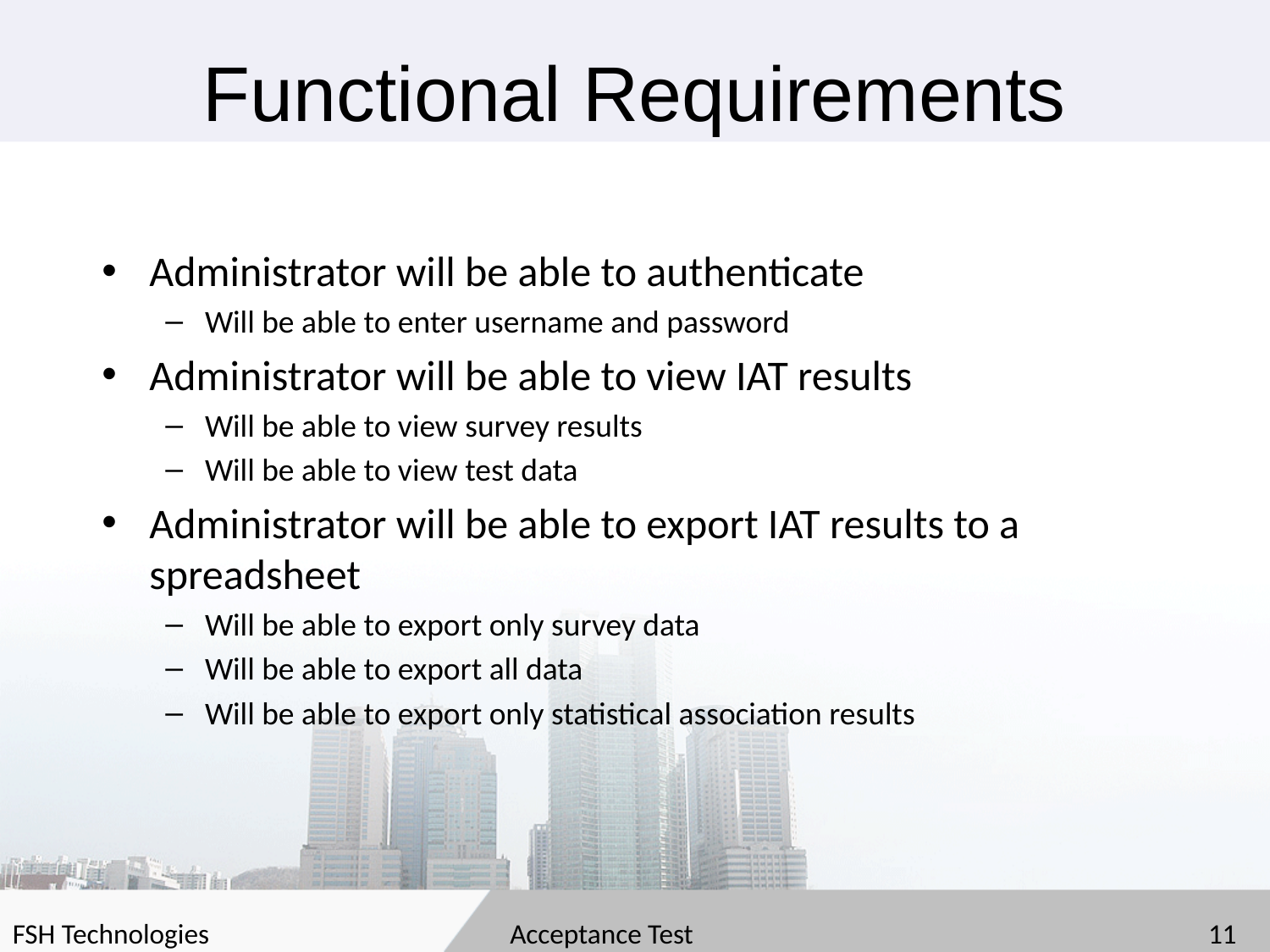

# Functional Requirements
Administrator will be able to authenticate
Will be able to enter username and password
Administrator will be able to view IAT results
Will be able to view survey results
Will be able to view test data
Administrator will be able to export IAT results to a spreadsheet
Will be able to export only survey data
Will be able to export all data
Will be able to export only statistical association results